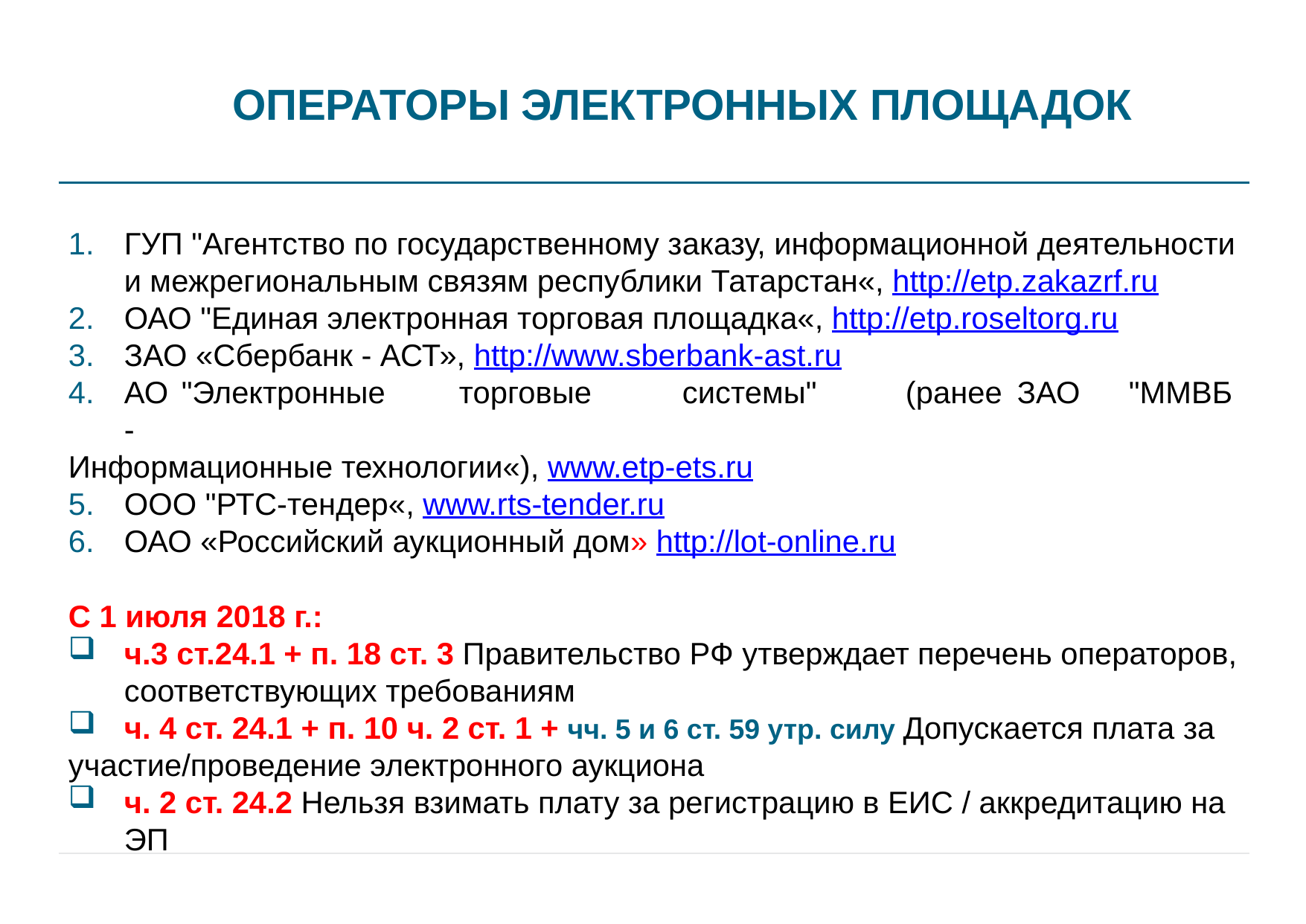

# ОПЕРАТОРЫ ЭЛЕКТРОННЫХ ПЛОЩАДОК

ГУП "Агентство по государственному заказу, информационной деятельности  и межрегиональным связям республики Татарстан«, http://etp.zakazrf.ru
ОАО "Единая электронная торговая площадка«, http://etp.roseltorg.ru
ЗАО «Сбербанк - АСТ», http://www.sberbank-ast.ru
АО	"Электронные	торговые	системы"	(ранее	ЗАО	"ММВБ	-
Информационные технологии«), www.etp-ets.ru
ООО "РТС-тендер«, www.rts-tender.ru
ОАО «Российский аукционный дом» http://lot-online.ru

С 1 июля 2018 г.:
ч.3 ст.24.1 + п. 18 ст. 3 Правительство РФ утверждает перечень операторов,  соответствующих требованиям
ч. 4 ст. 24.1 + п. 10 ч. 2 ст. 1 + чч. 5 и 6 ст. 59 утр. силу Допускается плата за
участие/проведение электронного аукциона
ч. 2 ст. 24.2 Нельзя взимать плату за регистрацию в ЕИС / аккредитацию на  ЭП

15